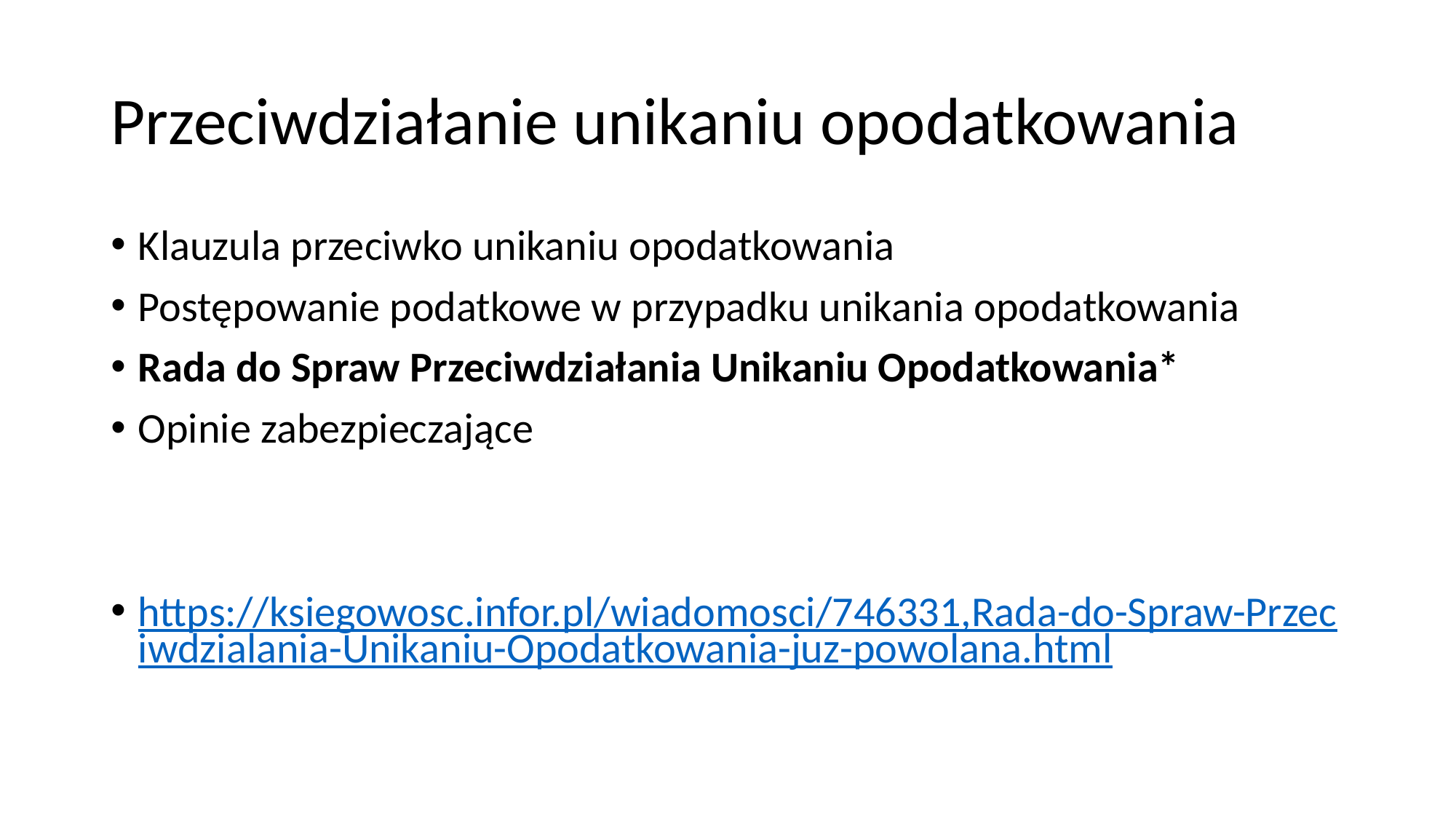

# Przeciwdziałanie unikaniu opodatkowania
Klauzula przeciwko unikaniu opodatkowania
Postępowanie podatkowe w przypadku unikania opodatkowania
Rada do Spraw Przeciwdziałania Unikaniu Opodatkowania*
Opinie zabezpieczające

https://ksiegowosc.infor.pl/wiadomosci/746331,Rada-do-Spraw-Przeciwdzialania-Unikaniu-Opodatkowania-juz-powolana.html